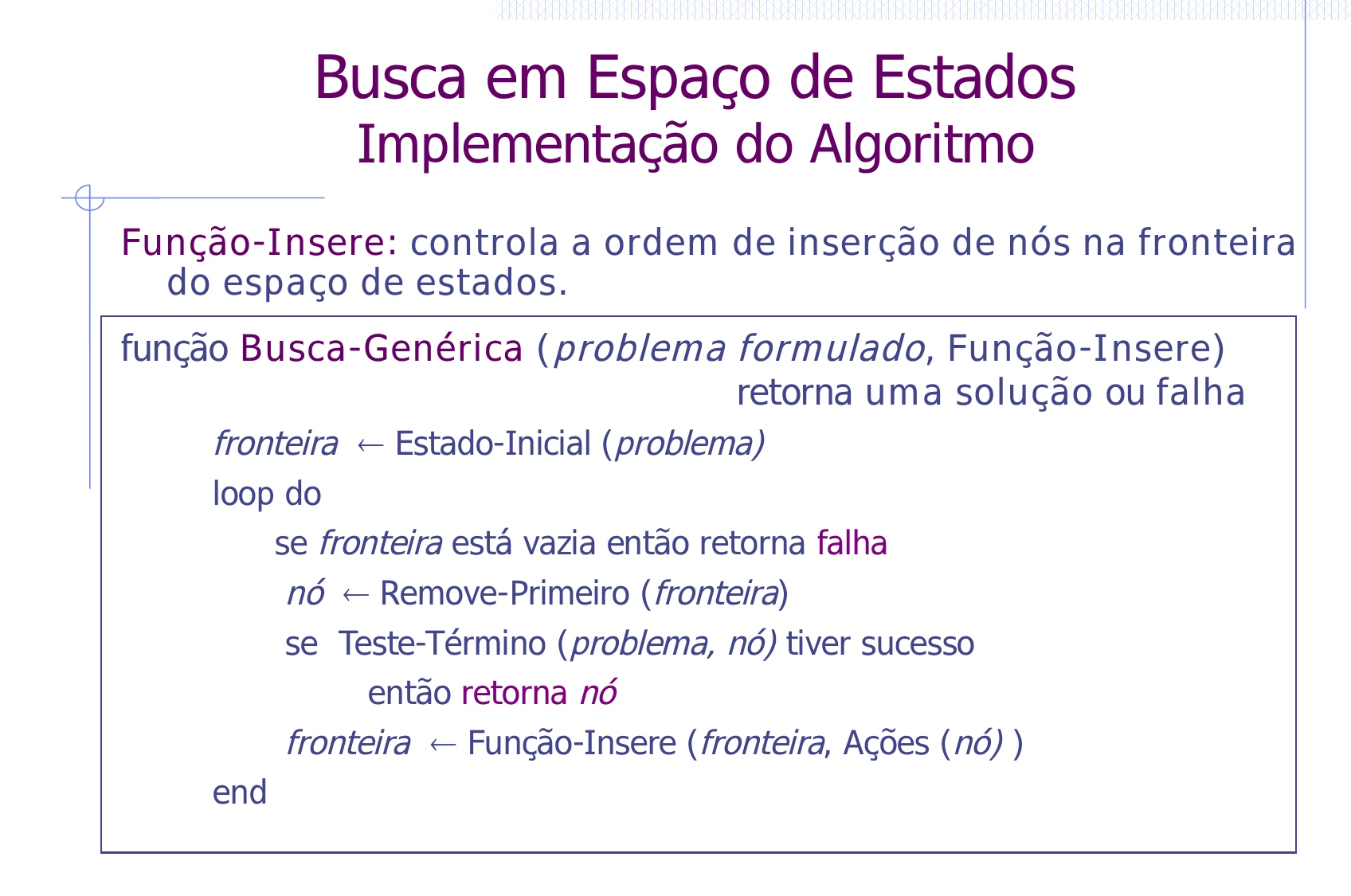

# Busca em Espaço de Estados Implementação do Algoritmo
Função-Insere: controla a ordem de inserção de nós na fronteira do espaço de estados.
função Busca-Genérica (problema formulado, Função-Insere)                                                            retorna uma solução ou falha
   fronteira  ← Estado-Inicial (problema)
   loop do
         se fronteira está vazia então retorna falha
          nó  ← Remove-Primeiro (fronteira)
          se  Teste-Término (problema, nó) tiver sucesso
                  então retorna nó
          fronteira  ← Função-Insere (fronteira, Ações (nó) )
   end